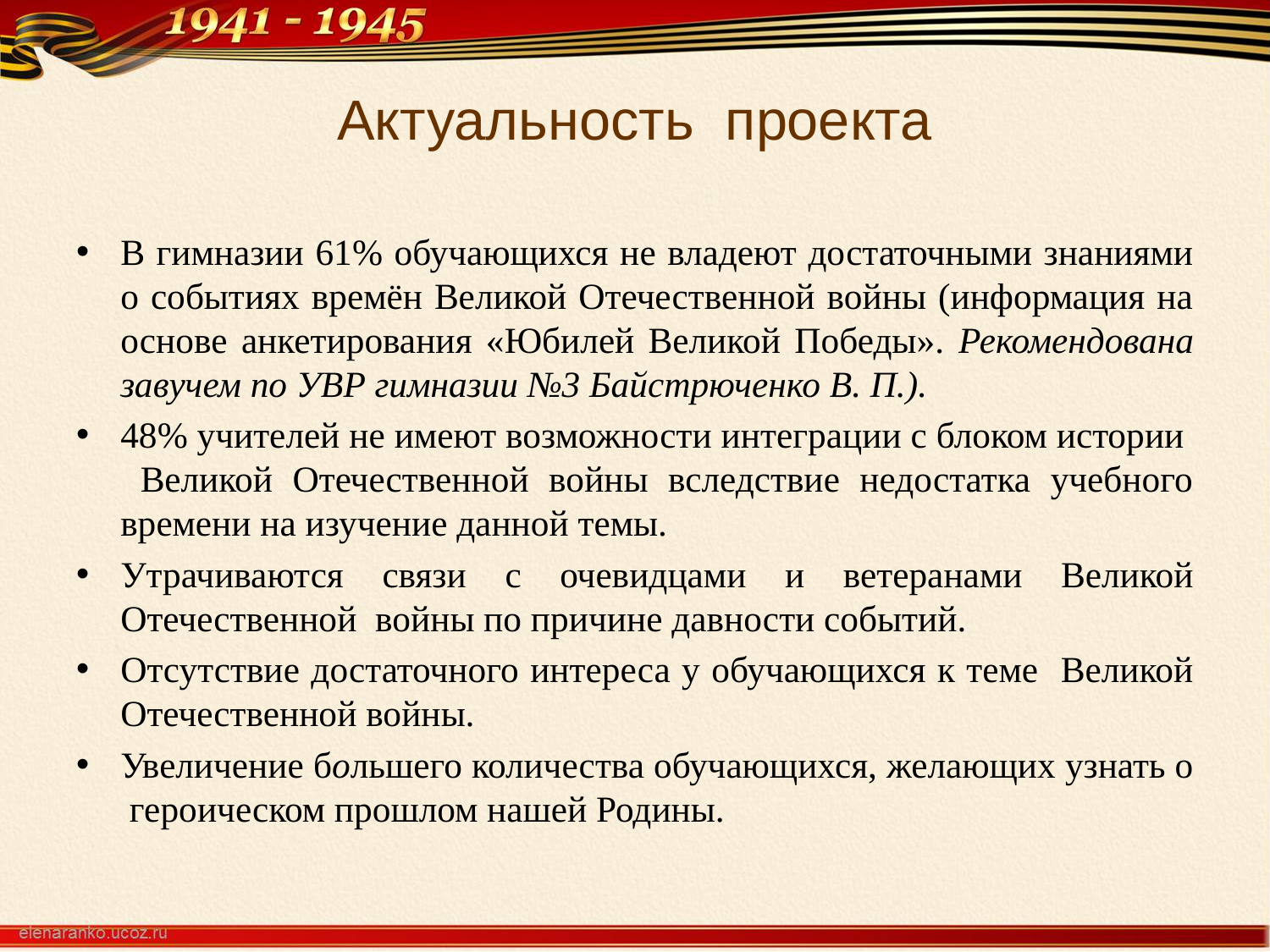

# Актуальность  проекта
В гимназии 61% обучающихся не владеют достаточными знаниями о событиях времён Великой Отечественной войны (информация на основе анкетирования «Юбилей Великой Победы». Рекомендована завучем по УВР гимназии №3 Байстрюченко В. П.).
48% учителей не имеют возможности интеграции с блоком истории   Великой Отечественной войны вследствие недостатка учебного времени на изучение данной темы.
Утрачиваются связи с очевидцами и ветеранами Великой Отечественной  войны по причине давности событий.
Отсутствие достаточного интереса у обучающихся к теме  Великой Отечественной войны.
Увеличение большего количества обучающихся, желающих узнать о  героическом прошлом нашей Родины.